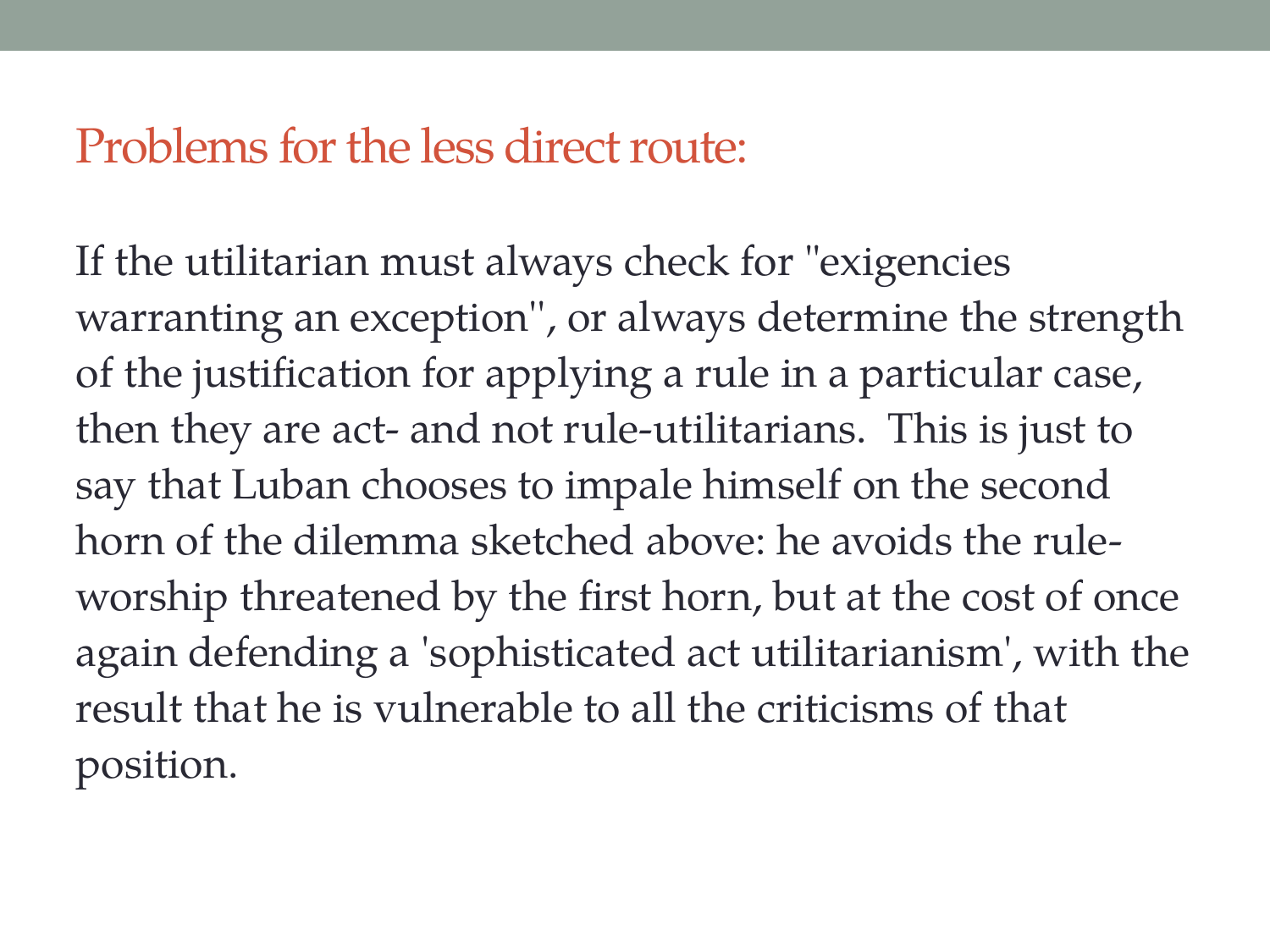

# Problems for the less direct route:
If the utilitarian must always check for "exigencies warranting an exception'', or always determine the strength of the justification for applying a rule in a particular case, then they are act- and not rule-utilitarians.  This is just to say that Luban chooses to impale himself on the second horn of the dilemma sketched above: he avoids the rule-worship threatened by the first horn, but at the cost of once again defending a 'sophisticated act utilitarianism', with the result that he is vulnerable to all the criticisms of that position.